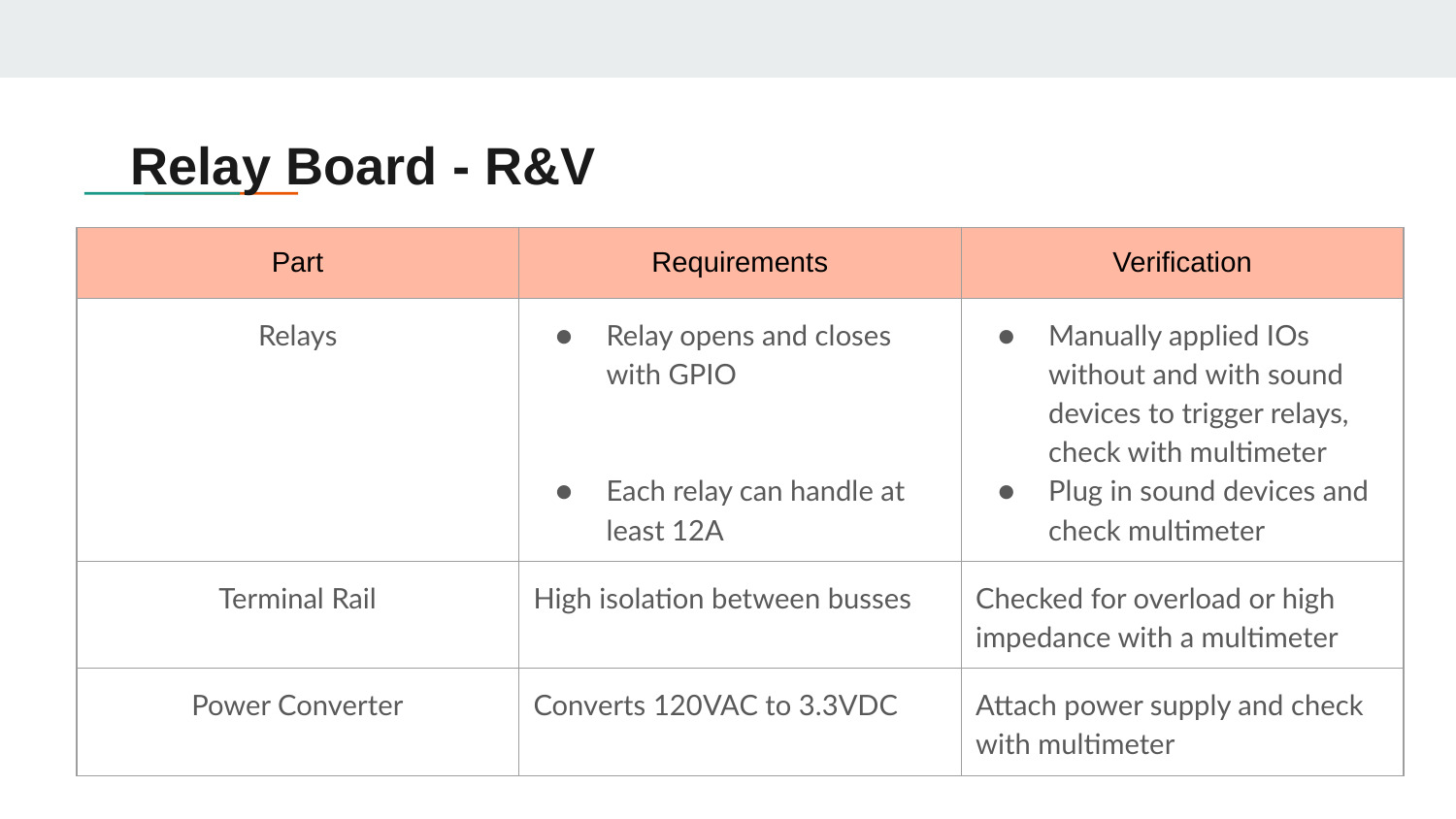

# Relay Board - R&V
| Part | Requirements | Verification |
| --- | --- | --- |
| Relays | Relay opens and closes with GPIO Each relay can handle at least 12A | Manually applied IOs without and with sound devices to trigger relays, check with multimeter Plug in sound devices and check multimeter |
| Terminal Rail | High isolation between busses | Checked for overload or high impedance with a multimeter |
| Power Converter | Converts 120VAC to 3.3VDC | Attach power supply and check with multimeter |